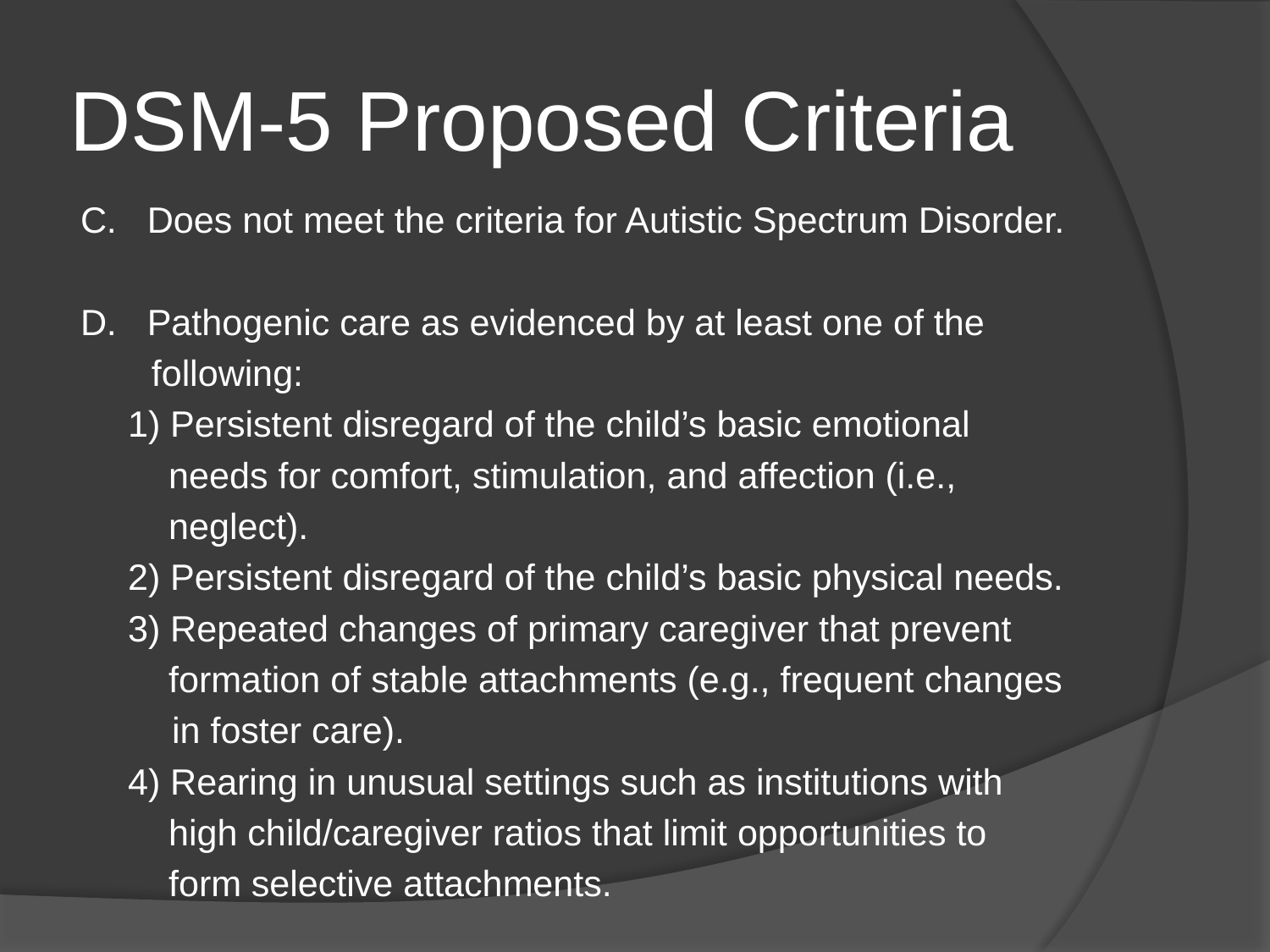

# DSM-5 Proposed Criteria
C.   Does not meet the criteria for Autistic Spectrum Disorder.

D.   Pathogenic care as evidenced by at least one of the
       following:
	1) Persistent disregard of the child’s basic emotional
	    needs for comfort, stimulation, and affection (i.e.,
	    neglect).
	2) Persistent disregard of the child’s basic physical needs.
	3) Repeated changes of primary caregiver that prevent
	    formation of stable attachments (e.g., frequent changes
         in foster care).
	4) Rearing in unusual settings such as institutions with
	    high child/caregiver ratios that limit opportunities to
	    form selective attachments.